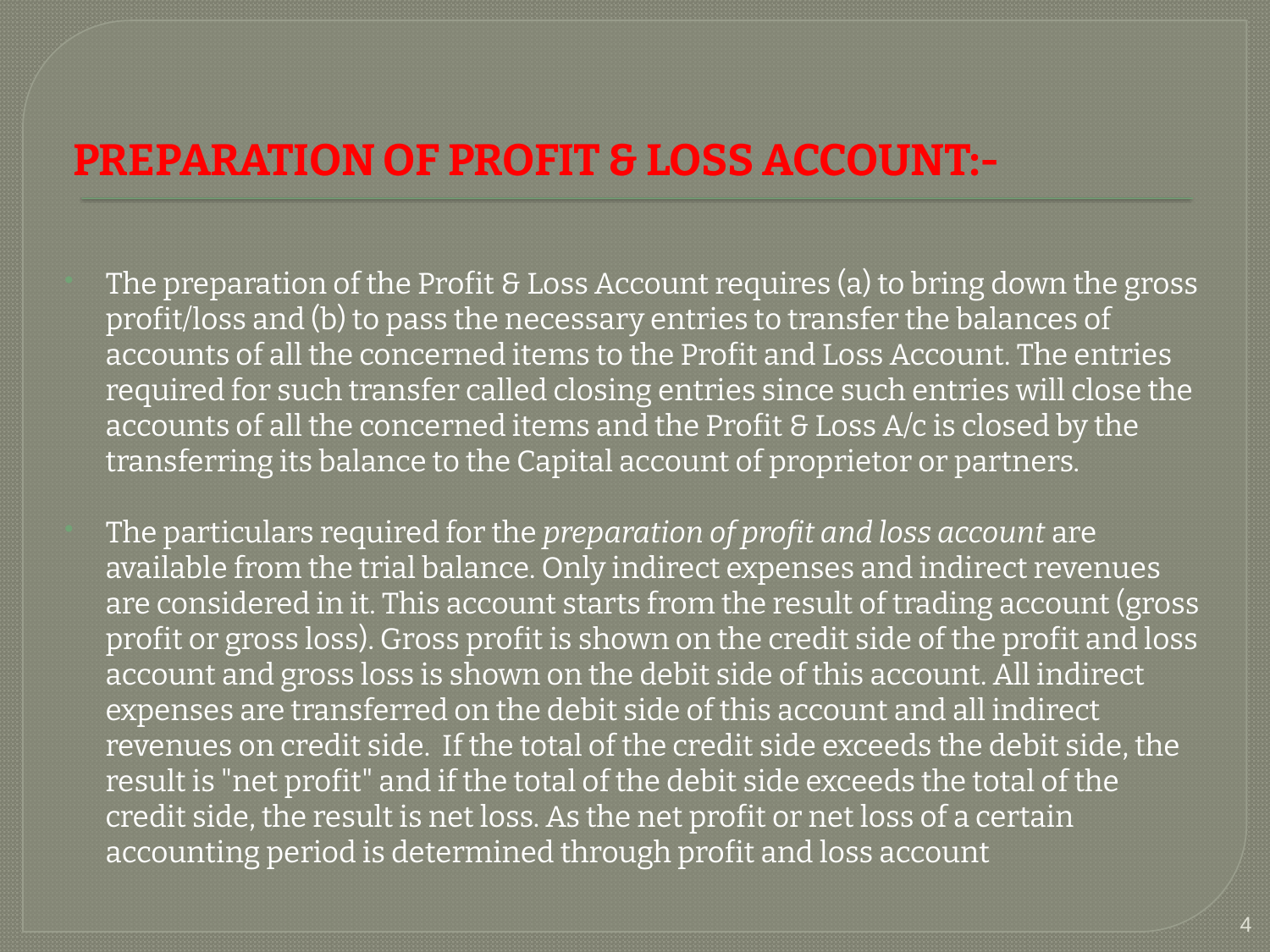

# PREPARATION OF PROFIT & LOSS ACCOUNT:-

The preparation of the Profit & Loss Account requires (a) to bring down the gross profit/loss and (b) to pass the necessary entries to transfer the balances of accounts of all the concerned items to the Profit and Loss Account. The entries required for such transfer called closing entries since such entries will close the accounts of all the concerned items and the Profit & Loss A/c is closed by the transferring its balance to the Capital account of proprietor or partners.

The particulars required for the preparation of profit and loss account are available from the trial balance. Only indirect expenses and indirect revenues are considered in it. This account starts from the result of trading account (gross profit or gross loss). Gross profit is shown on the credit side of the profit and loss account and gross loss is shown on the debit side of this account. All indirect expenses are transferred on the debit side of this account and all indirect revenues on credit side.  If the total of the credit side exceeds the debit side, the result is "net profit" and if the total of the debit side exceeds the total of the credit side, the result is net loss. As the net profit or net loss of a certain accounting period is determined through profit and loss account

4